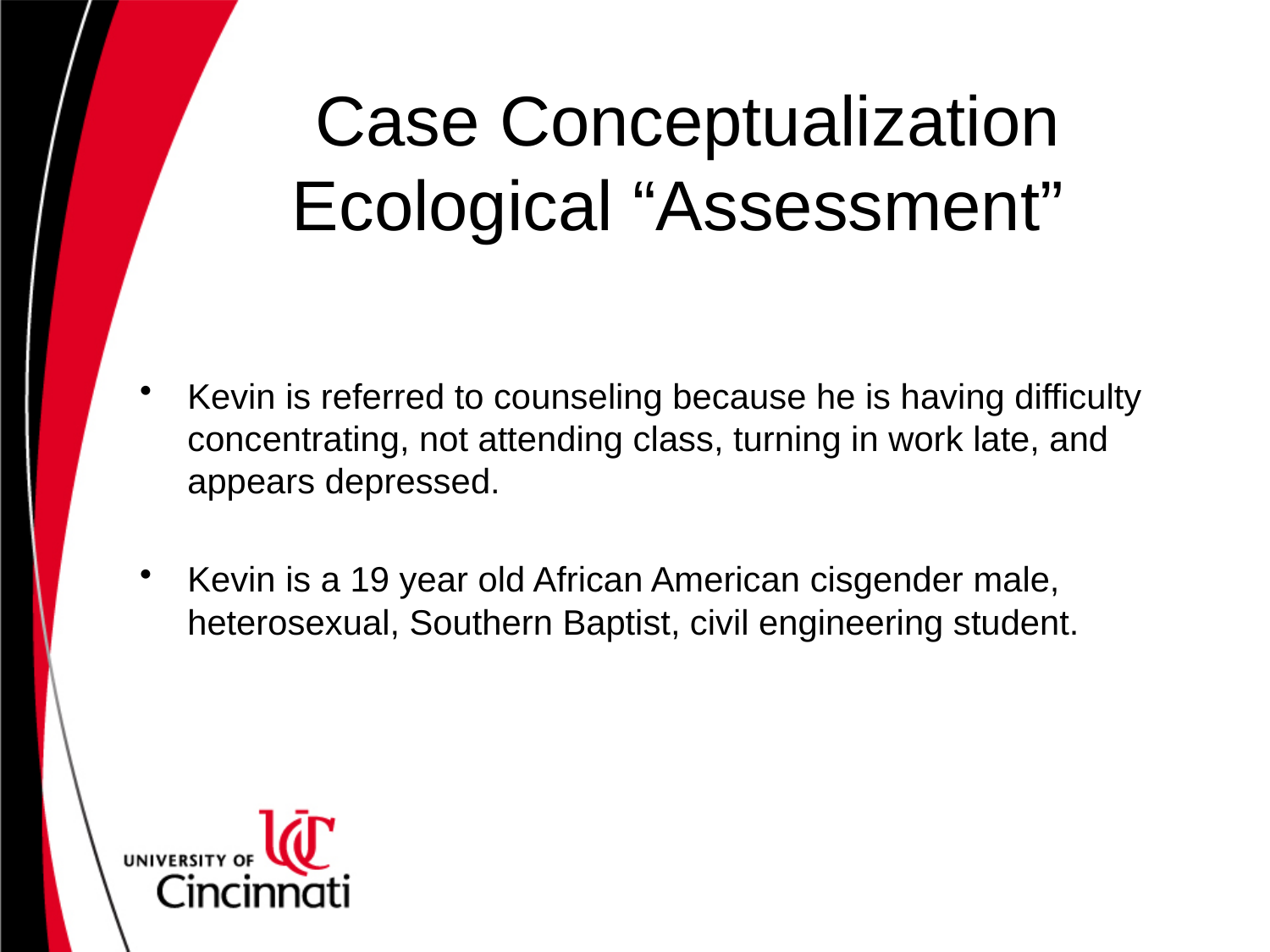

# Case Conceptualization Ecological “Assessment”

Kevin is referred to counseling because he is having difficulty concentrating, not attending class, turning in work late, and appears depressed.

Kevin is a 19 year old African American cisgender male, heterosexual, Southern Baptist, civil engineering student.